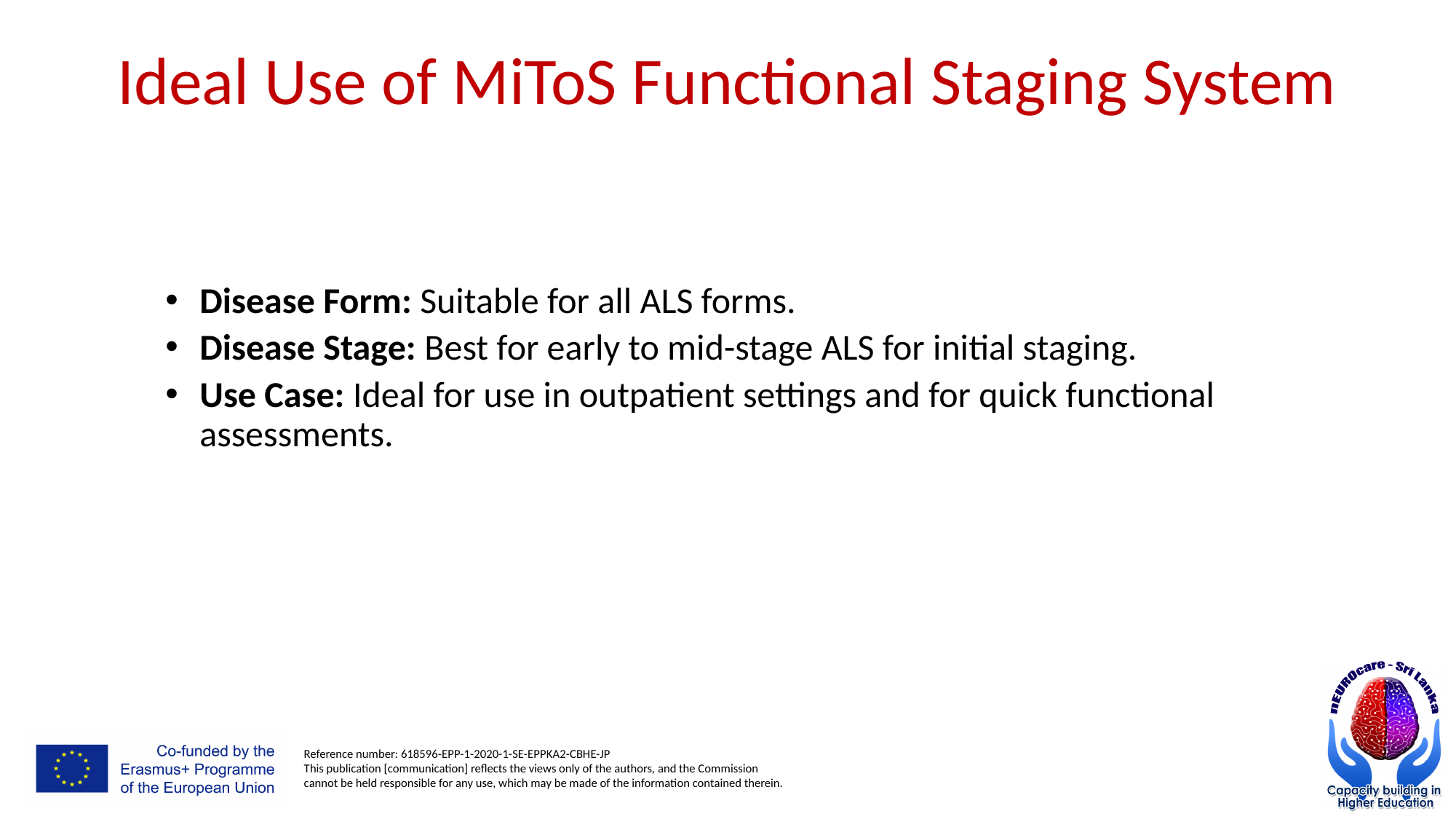

# Ideal Use of MiToS Functional Staging System

Disease Form: Suitable for all ALS forms.
Disease Stage: Best for early to mid-stage ALS for initial staging.
Use Case: Ideal for use in outpatient settings and for quick functional assessments.